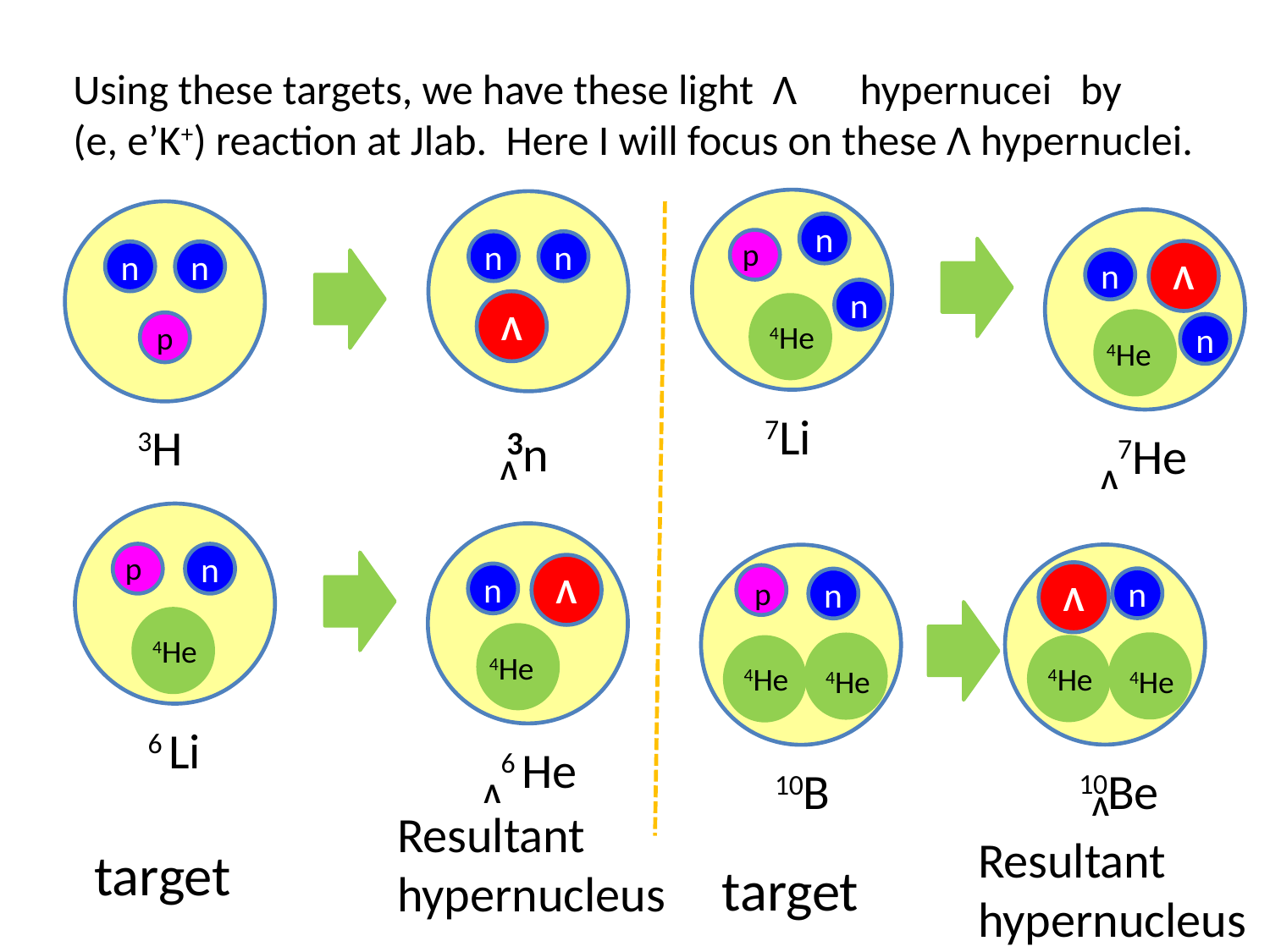

Using these targets, we have these light  Λ　hypernucei   by
(e, e’K+) reaction at Jlab.  Here I will focus on these Λ hypernuclei.

n
p
n
n
n

Λ
n
n
n

n
Λ
４
4He
４
p
n
n
4He
7Li
3n
3H
7He
Λ
Λ

p
n
n

Λ
Λ
n
n
p
n
n

４
4He
４
４
４
４
４
4He
4He
4He
4He
4He
6 Li
6 He
10Be
10B
Λ
Λ
Resultant
hypernucleus
Resultant
hypernucleus
target
target